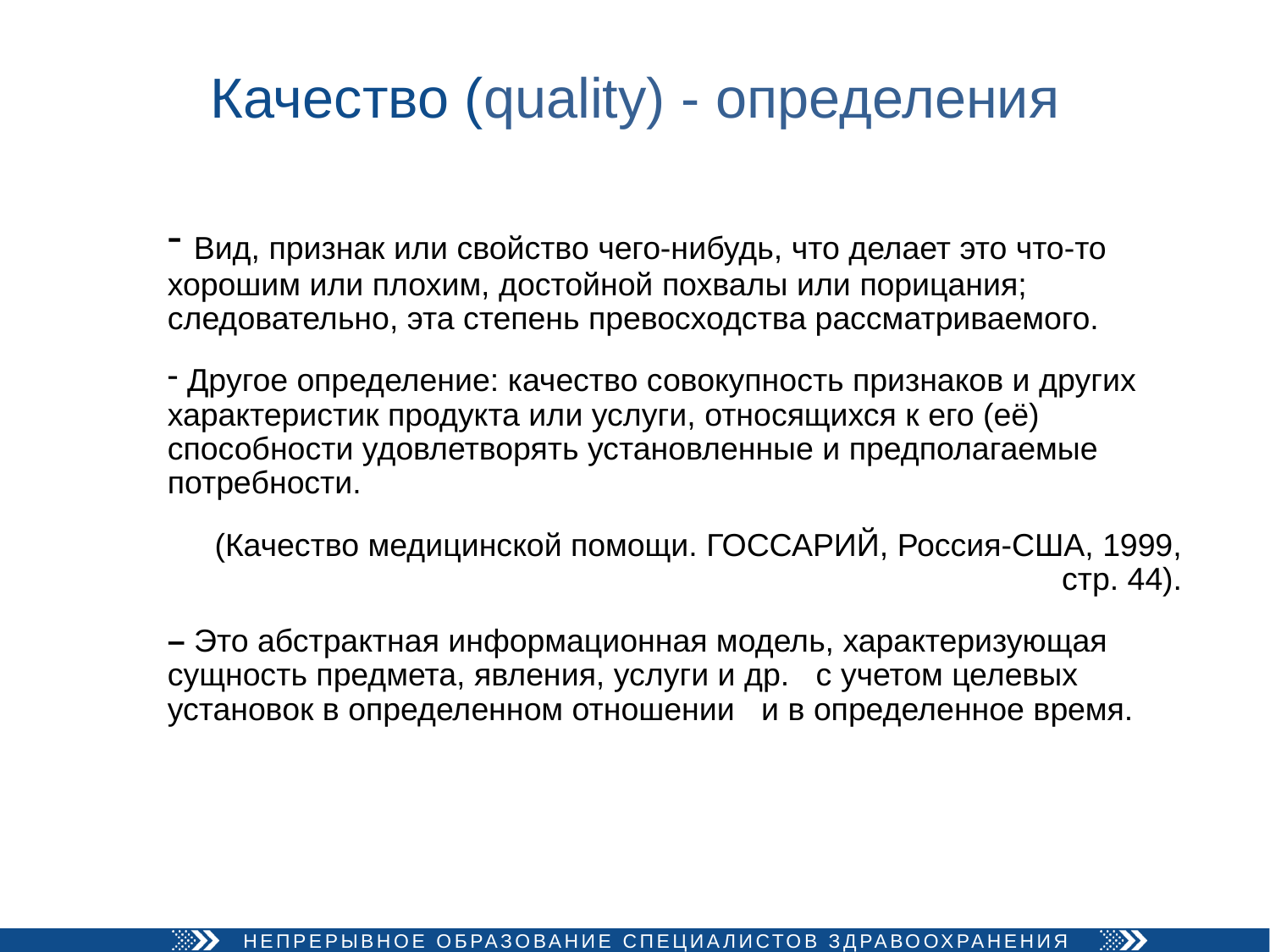

# Качество (quality) - определения
 Вид, признак или свойство чего-нибудь, что делает это что-то хорошим или плохим, достойной похвалы или порицания; следовательно, эта степень превосходства рассматриваемого.
 Другое определение: качество совокупность признаков и других характеристик продукта или услуги, относящихся к его (её) способности удовлетворять установленные и предполагаемые потребности.
(Качество медицинской помощи. ГОССАРИЙ, Россия-США, 1999, стр. 44).
– Это абстрактная информационная модель, характеризующая сущность предмета, явления, услуги и др.   с учетом целевых установок в определенном отношении   и в определенное время.